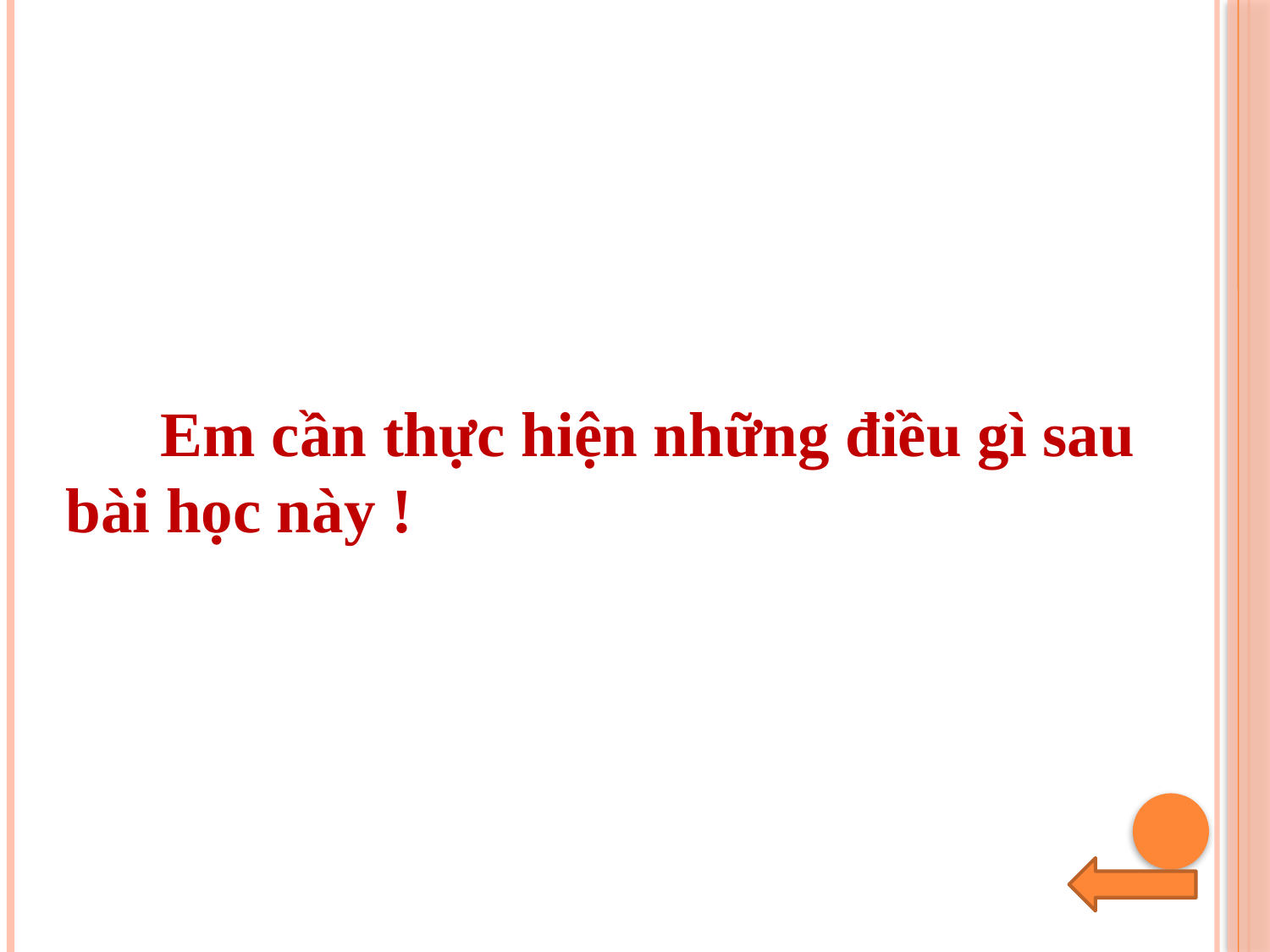

Em cần thực hiện những điều gì sau bài học này !